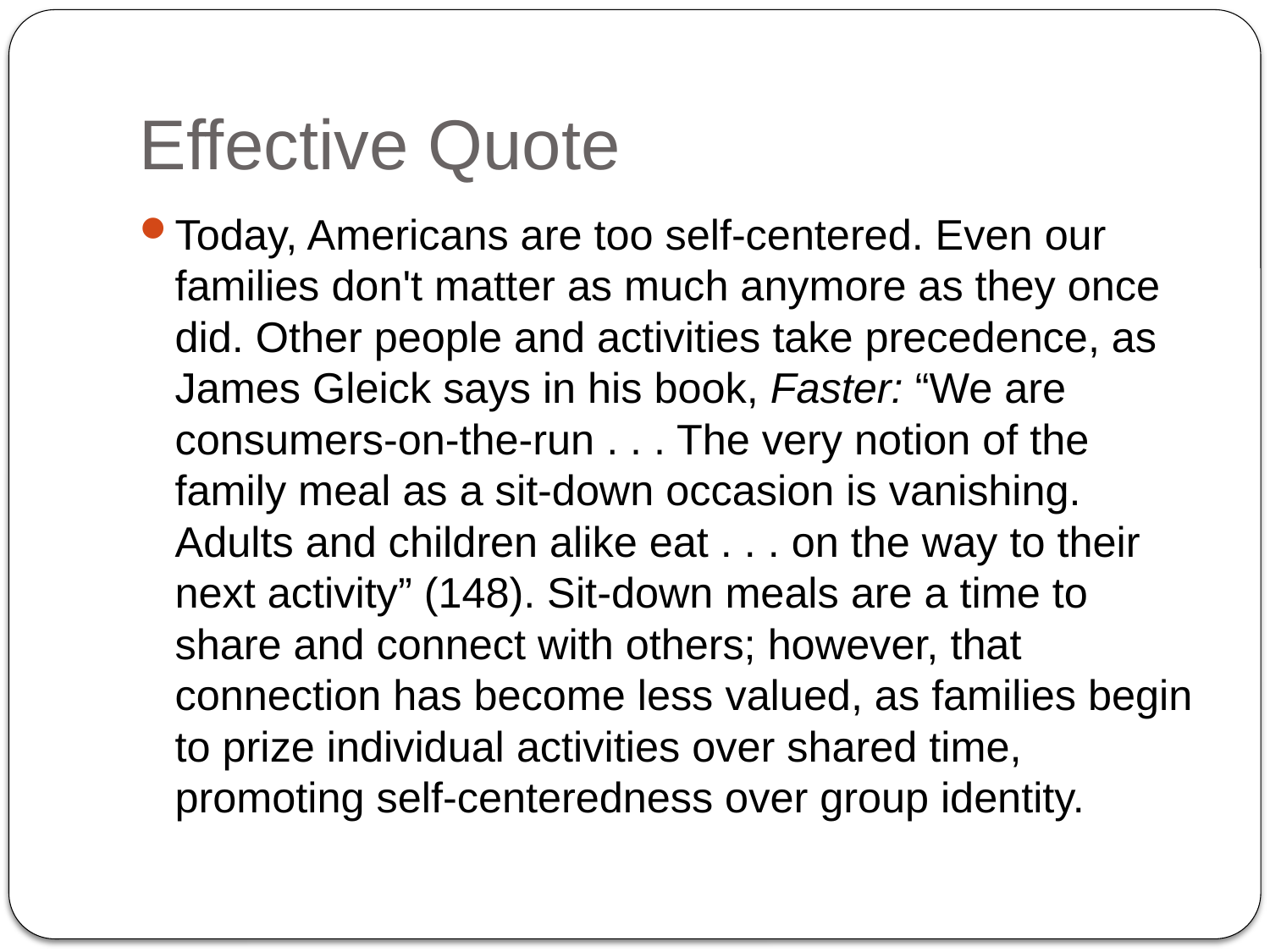

# Effective Quote
Today, Americans are too self-centered. Even our families don't matter as much anymore as they once did. Other people and activities take precedence, as James Gleick says in his book, Faster: “We are consumers-on-the-run . . . The very notion of the family meal as a sit-down occasion is vanishing. Adults and children alike eat . . . on the way to their next activity” (148). Sit-down meals are a time to share and connect with others; however, that connection has become less valued, as families begin to prize individual activities over shared time, promoting self-centeredness over group identity.